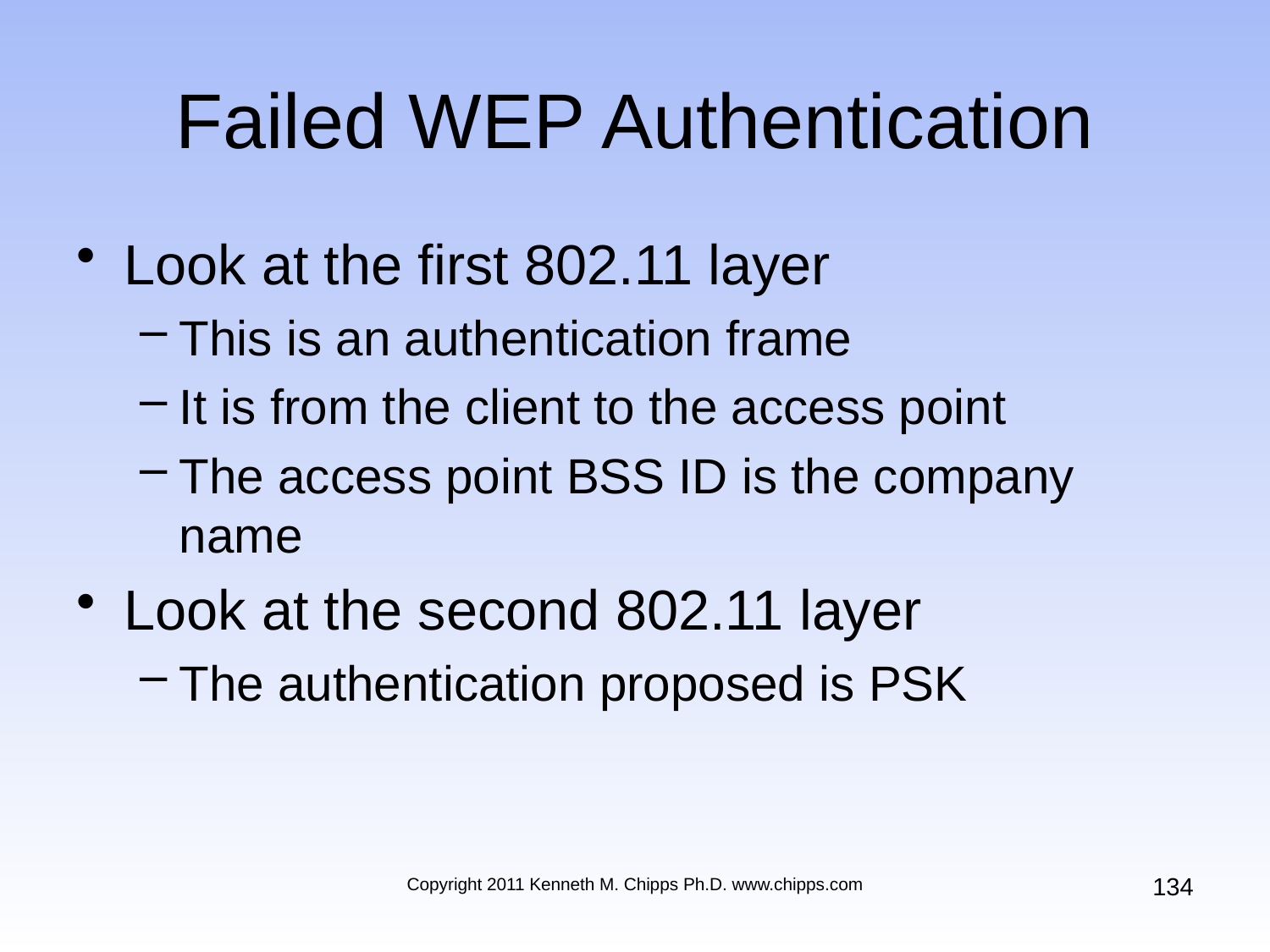

# Failed WEP Authentication
Look at the first 802.11 layer
This is an authentication frame
It is from the client to the access point
The access point BSS ID is the company name
Look at the second 802.11 layer
The authentication proposed is PSK
134
Copyright 2011 Kenneth M. Chipps Ph.D. www.chipps.com